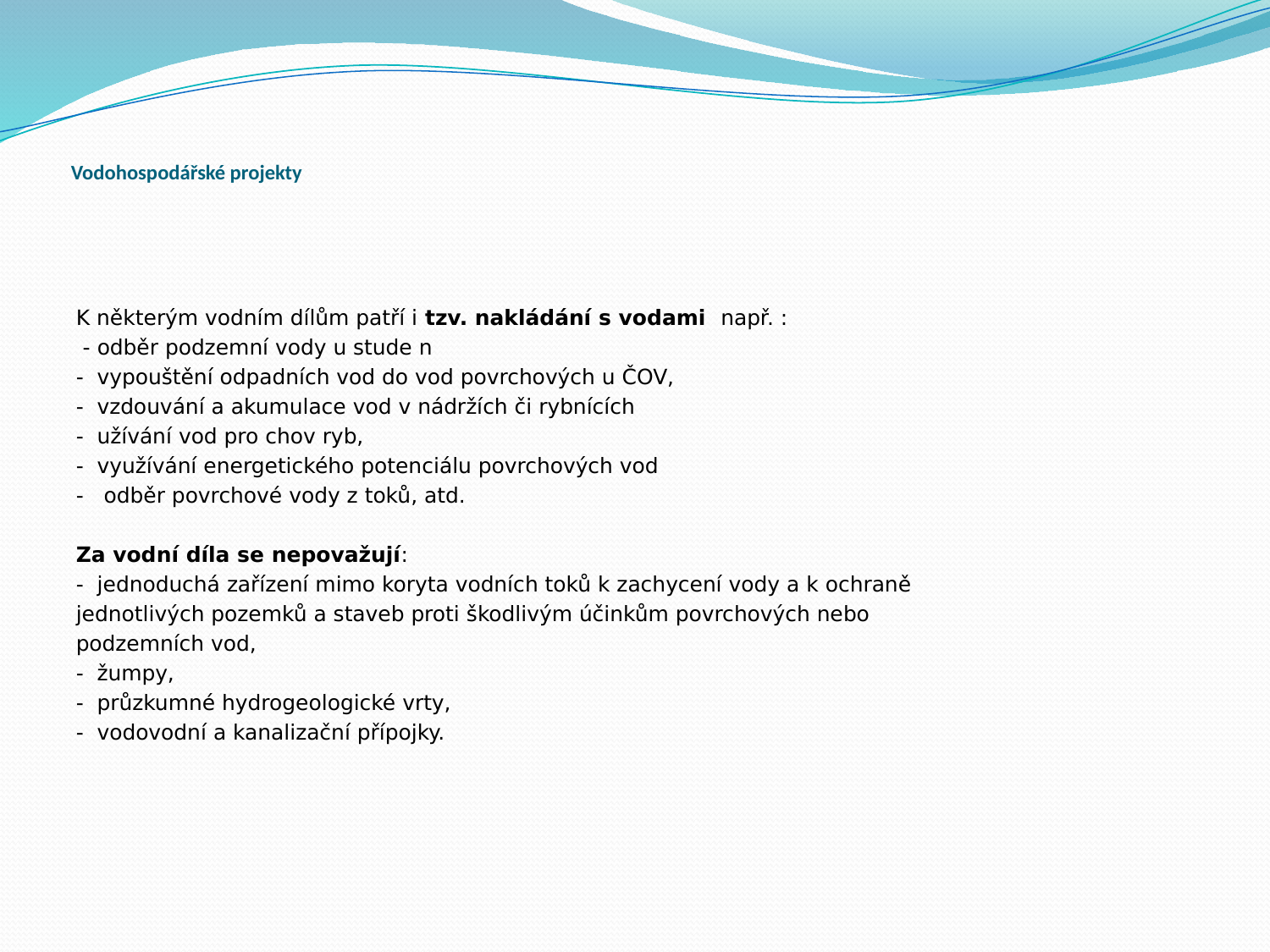

# Vodohospodářské projekty

K některým vodním dílům patří i tzv. nakládání s vodami  např. :
 - odběr podzemní vody u stude n
-  vypouštění odpadních vod do vod povrchových u ČOV,
-  vzdouvání a akumulace vod v nádržích či rybnících
-  užívání vod pro chov ryb,
-  využívání energetického potenciálu povrchových vod
-   odběr povrchové vody z toků, atd.

Za vodní díla se nepovažují:
-  jednoduchá zařízení mimo koryta vodních toků k zachycení vody a k ochraně
jednotlivých pozemků a staveb proti škodlivým účinkům povrchových nebo
podzemních vod,
-  žumpy,
-  průzkumné hydrogeologické vrty,
-  vodovodní a kanalizační přípojky.